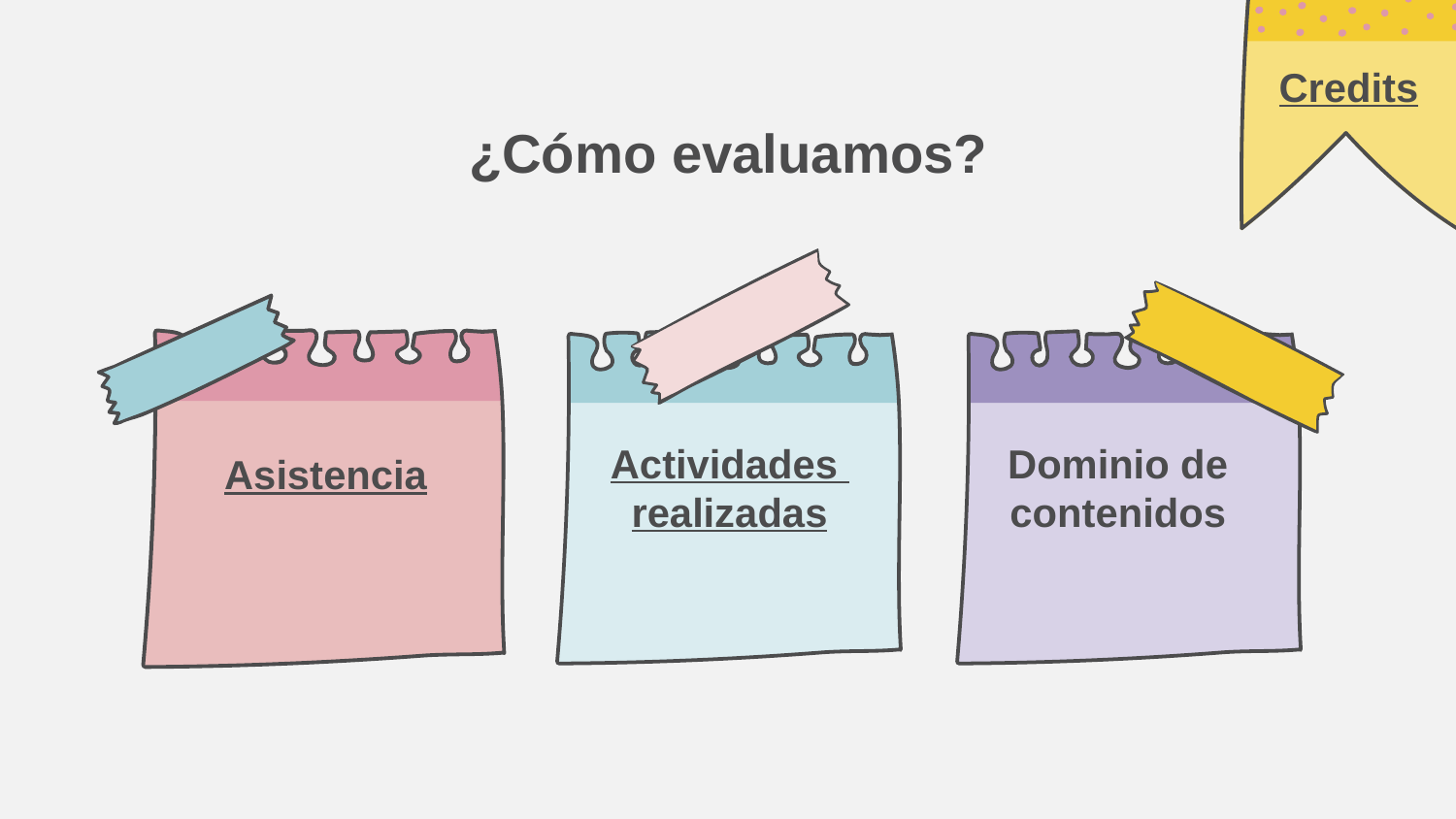

Credits
¿Cómo evaluamos?

# Asistencia
Actividades realizadas
Dominio de contenidos